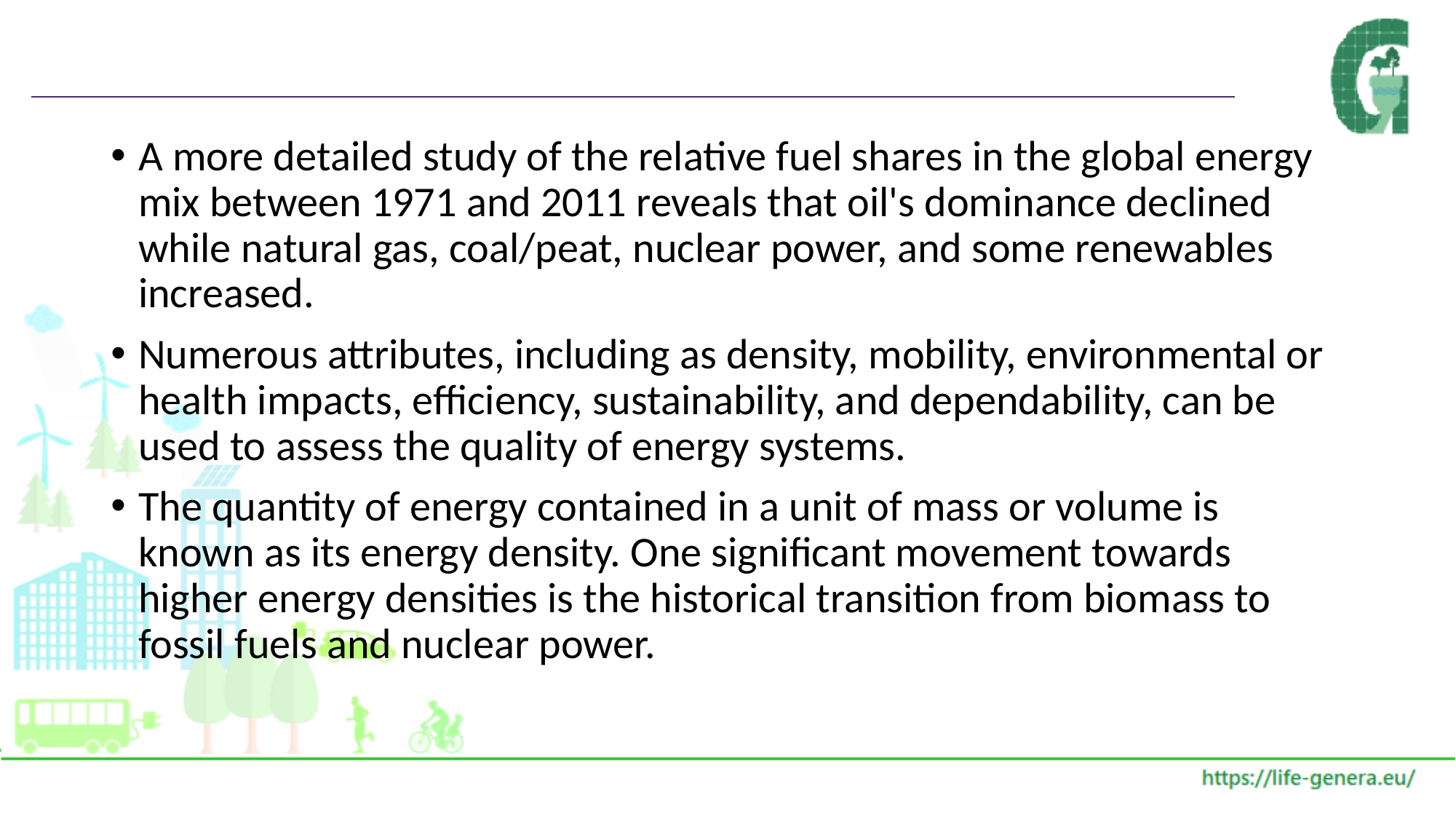

#
A more detailed study of the relative fuel shares in the global energy mix between 1971 and 2011 reveals that oil's dominance declined while natural gas, coal/peat, nuclear power, and some renewables increased.
Numerous attributes, including as density, mobility, environmental or health impacts, efficiency, sustainability, and dependability, can be used to assess the quality of energy systems.
The quantity of energy contained in a unit of mass or volume is known as its energy density. One significant movement towards higher energy densities is the historical transition from biomass to fossil fuels and nuclear power.